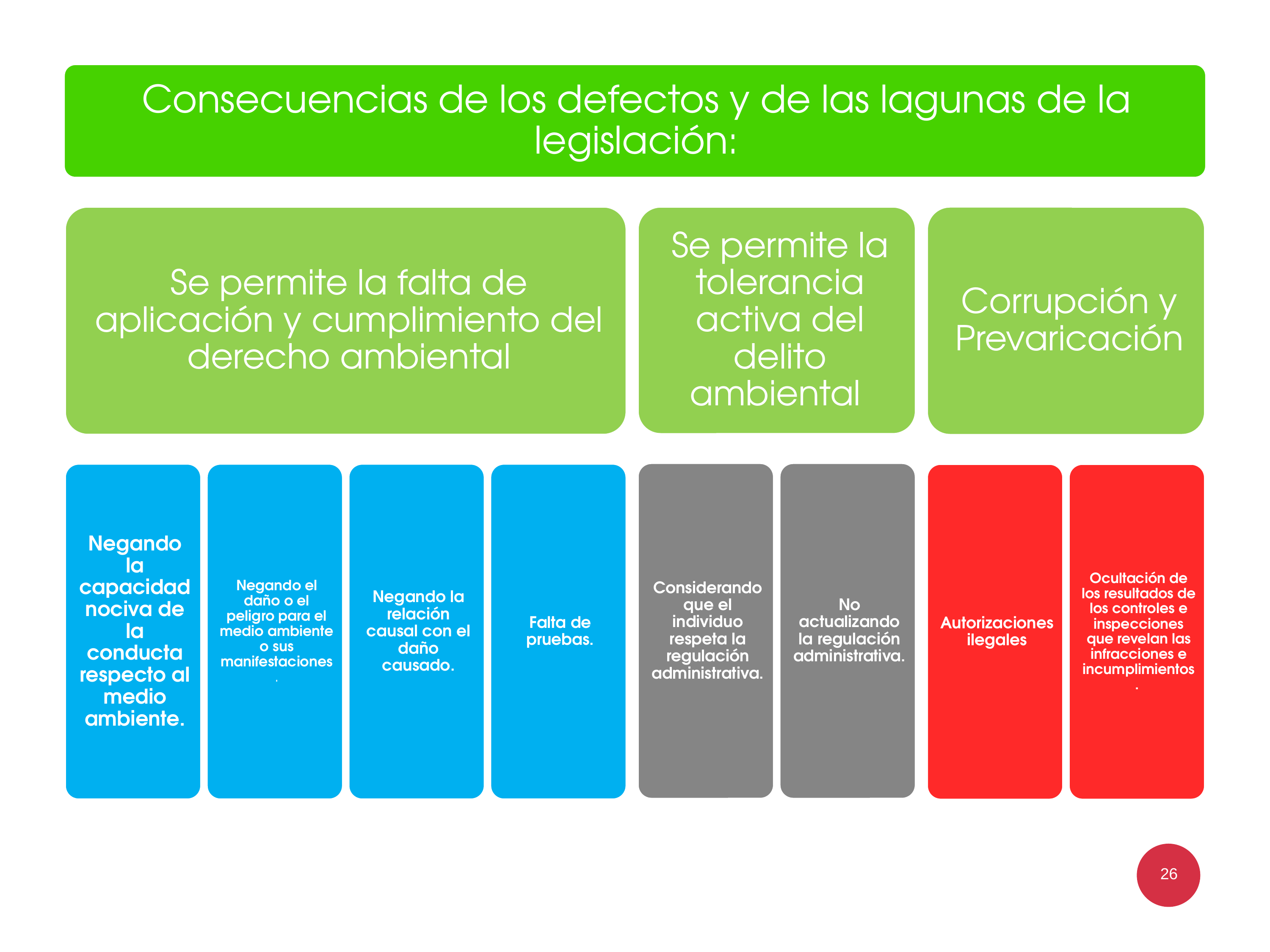

Consecuencias de los defectos y de las lagunas de la legislación:
Se permite la falta de aplicación y cumplimiento del derecho ambiental
Negando la capacidad nociva de la conducta respecto al medio ambiente.
Negando el daño o el peligro para el medio ambiente o sus manifestaciones.
Negando la relación causal con el daño causado.
Falta de pruebas.
Se permite la tolerancia activa del delito ambiental
Considerando que el individuo respeta la regulación administrativa.
No actualizando la regulación administrativa.
Corrupción y Prevaricación
Autorizaciones ilegales
Ocultación de los resultados de los controles e inspecciones que revelan las infracciones e incumplimientos.